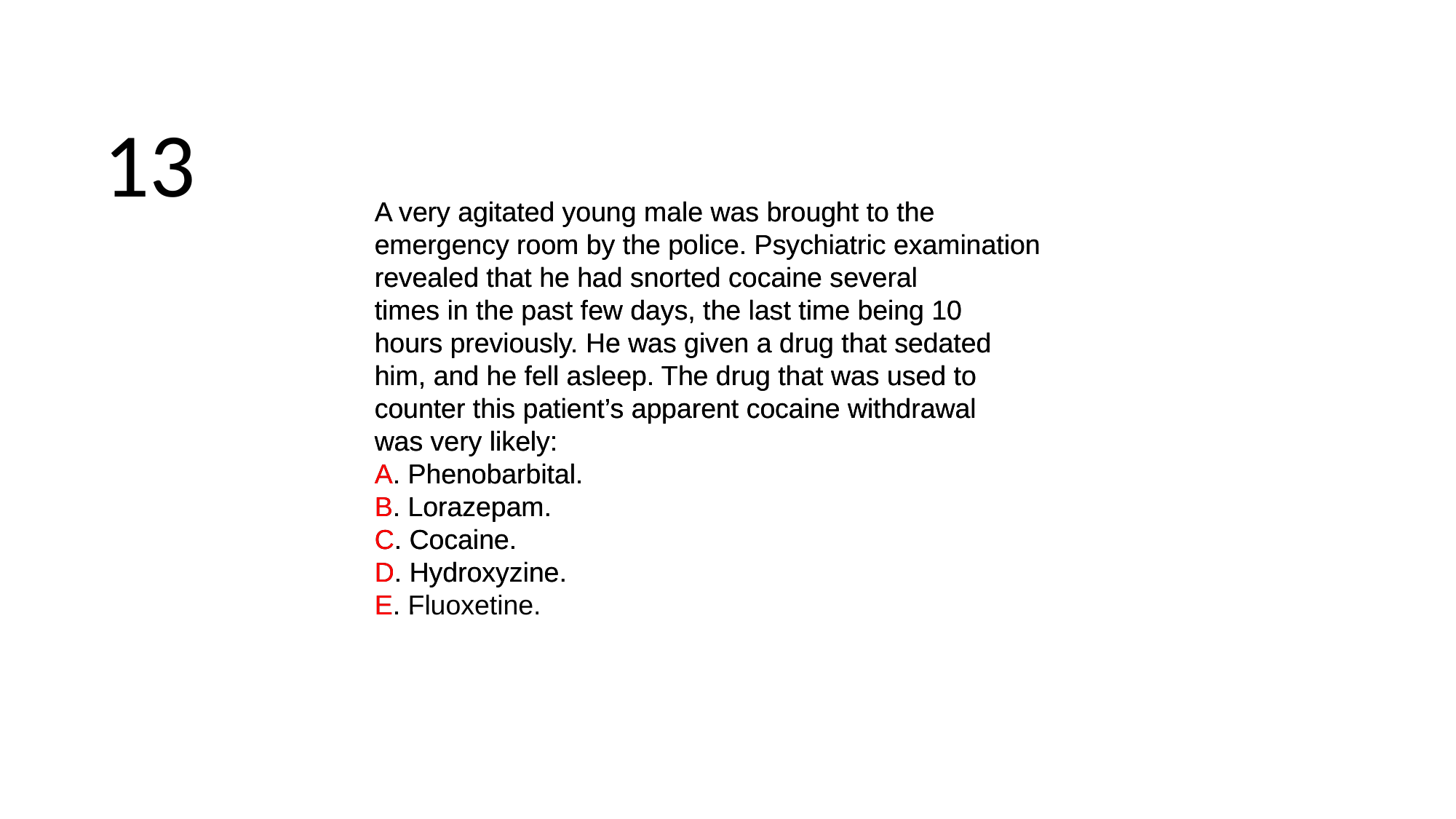

13
A very agitated young male was brought to the
emergency room by the police. Psychiatric examination
revealed that he had snorted cocaine several
times in the past few days, the last time being 10
hours previously. He was given a drug that sedated
him, and he fell asleep. The drug that was used to
counter this patient’s apparent cocaine withdrawal
was very likely:
A. Phenobarbital.
B. Lorazepam.
C. Cocaine.
D. Hydroxyzine.
E. Fluoxetine.
A very agitated young male was brought to the
emergency room by the police. Psychiatric examination
revealed that he had snorted cocaine several
times in the past few days, the last time being 10
hours previously. He was given a drug that sedated
him, and he fell asleep. The drug that was used to
counter this patient’s apparent cocaine withdrawal
was very likely:
A. Phenobarbital.
B. Lorazepam.
C. Cocaine.
D. Hydroxyzine.
E. .